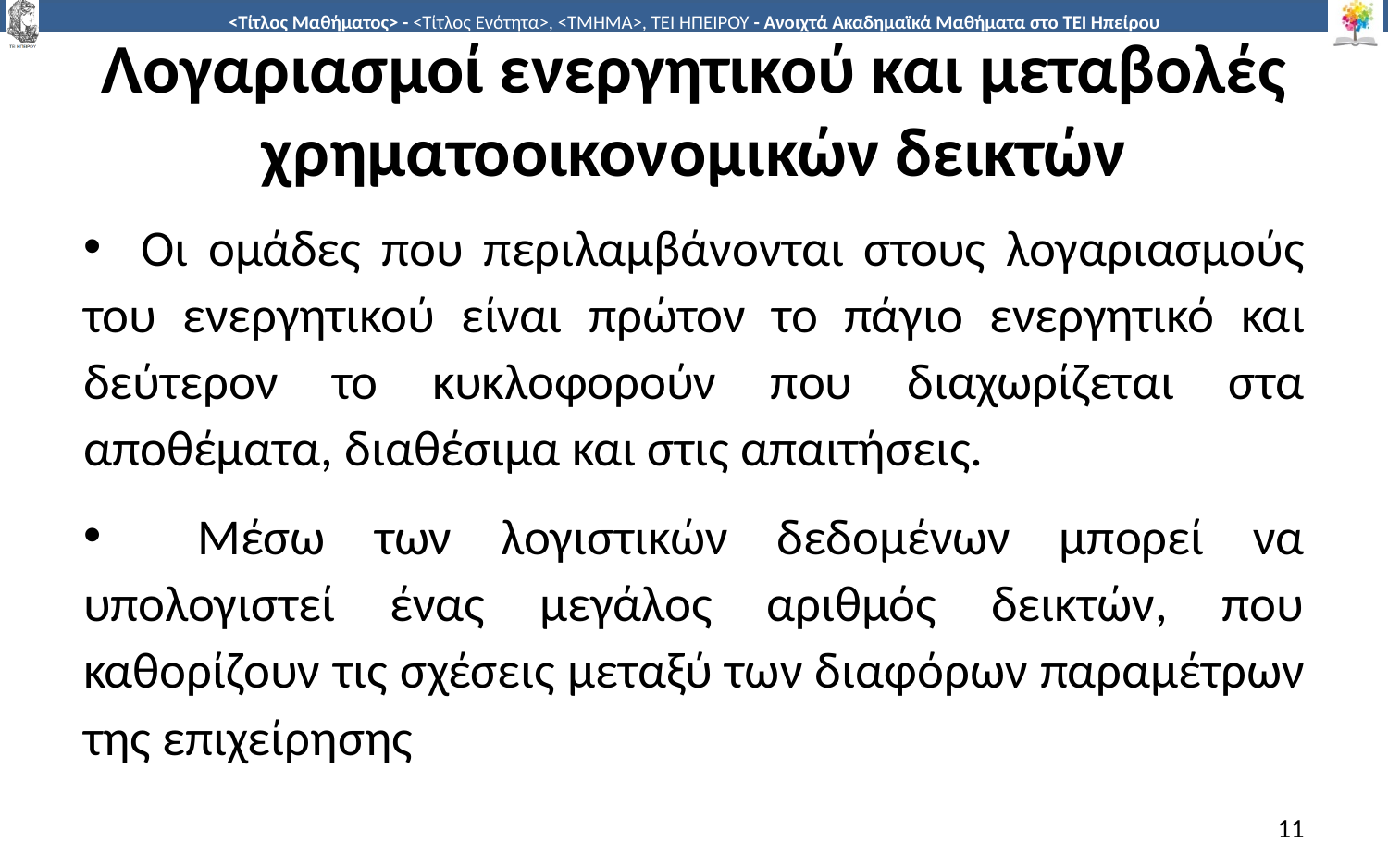

# Λογαριασμοί ενεργητικού και μεταβολές χρηματοοικονομικών δεικτών
  Οι ομάδες που περιλαμβάνονται στους λογαριασμούς του ενεργητικού είναι πρώτον το πάγιο ενεργητικό και δεύτερον το κυκλοφορούν που διαχωρίζεται στα αποθέματα, διαθέσιμα και στις απαιτήσεις.
  Μέσω των λογιστικών δεδομένων μπορεί να υπολογιστεί ένας μεγάλος αριθμός δεικτών, που καθορίζουν τις σχέσεις μεταξύ των διαφόρων παραμέτρων της επιχείρησης

11